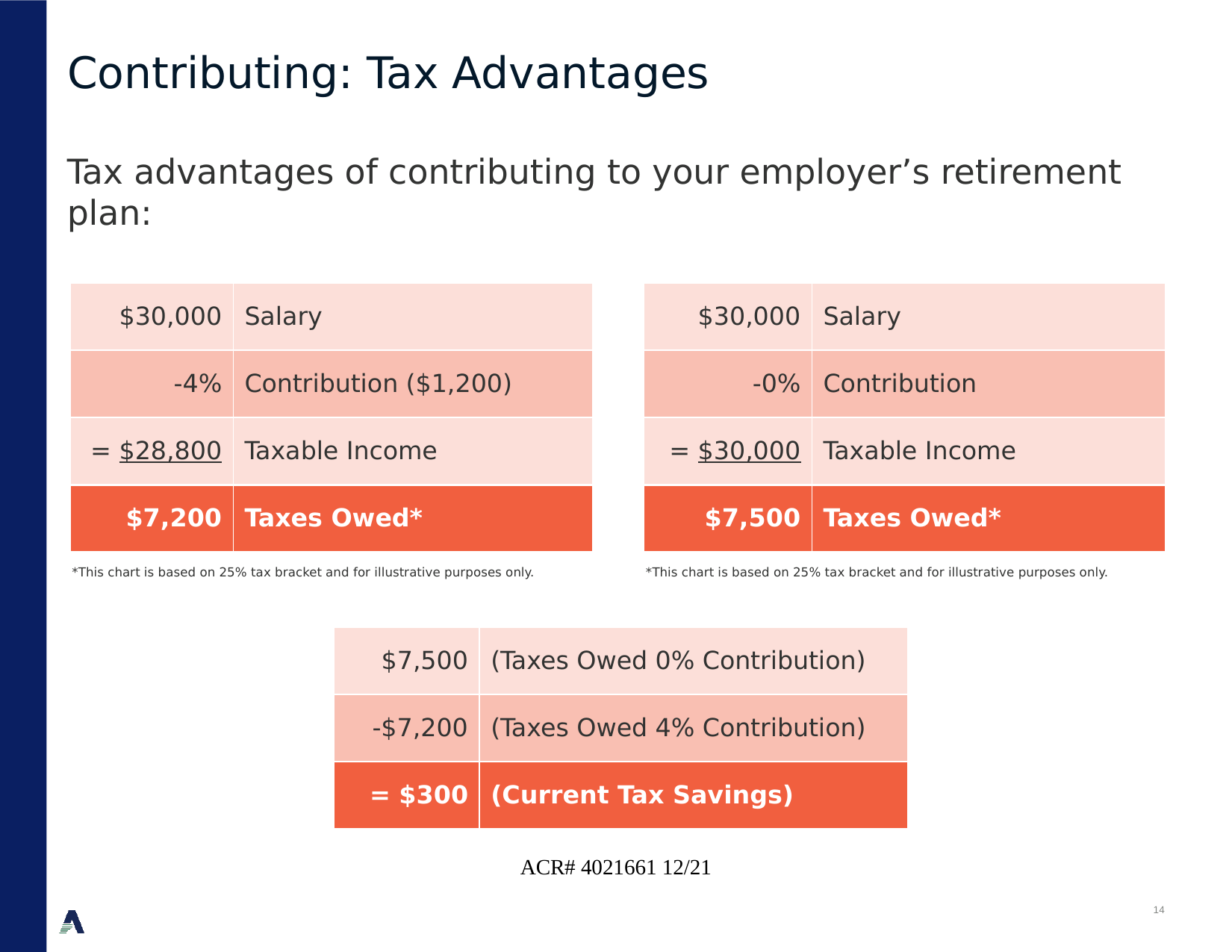

# Contributing: Tax Advantages
Tax advantages of contributing to your employer’s retirement plan:
| $30,000 | Salary |
| --- | --- |
| -4% | Contribution ($1,200) |
| = $28,800 | Taxable Income |
| $7,200 | Taxes Owed\* |
| $30,000 | Salary |
| --- | --- |
| -0% | Contribution |
| = $30,000 | Taxable Income |
| $7,500 | Taxes Owed\* |
*This chart is based on 25% tax bracket and for illustrative purposes only.
*This chart is based on 25% tax bracket and for illustrative purposes only.
| $7,500 | (Taxes Owed 0% Contribution) |
| --- | --- |
| -$7,200 | (Taxes Owed 4% Contribution) |
| = $300 | (Current Tax Savings) |
ACR# 4021661 12/21
14